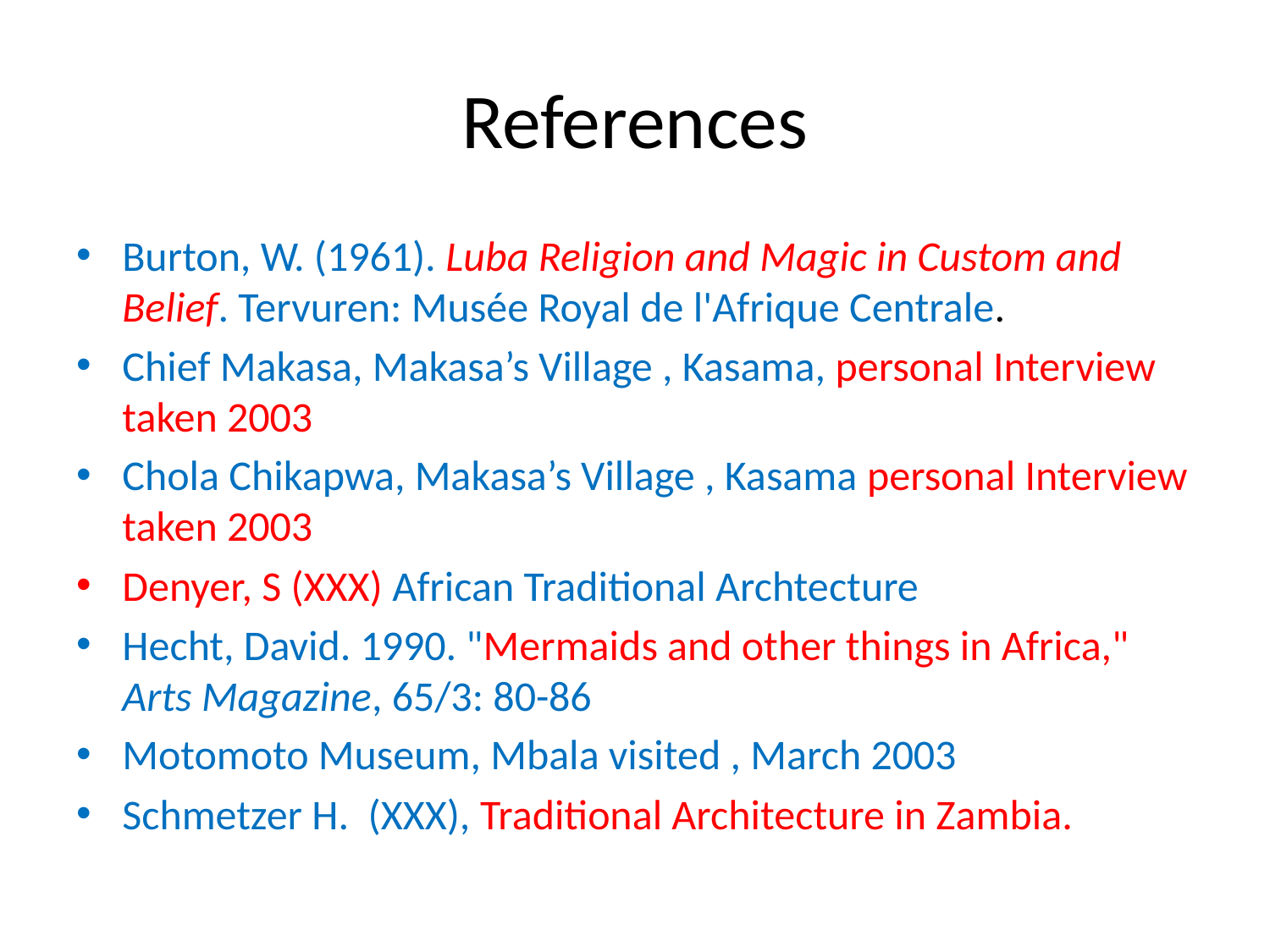

# References
Burton, W. (1961). Luba Religion and Magic in Custom and Belief. Tervuren: Musée Royal de l'Afrique Centrale.
Chief Makasa, Makasa’s Village , Kasama, personal Interview taken 2003
Chola Chikapwa, Makasa’s Village , Kasama personal Interview taken 2003
Denyer, S (XXX) African Traditional Archtecture
Hecht, David. 1990. "Mermaids and other things in Africa," Arts Magazine, 65/3: 80-86
Motomoto Museum, Mbala visited , March 2003
Schmetzer H.  (XXX), Traditional Architecture in Zambia.